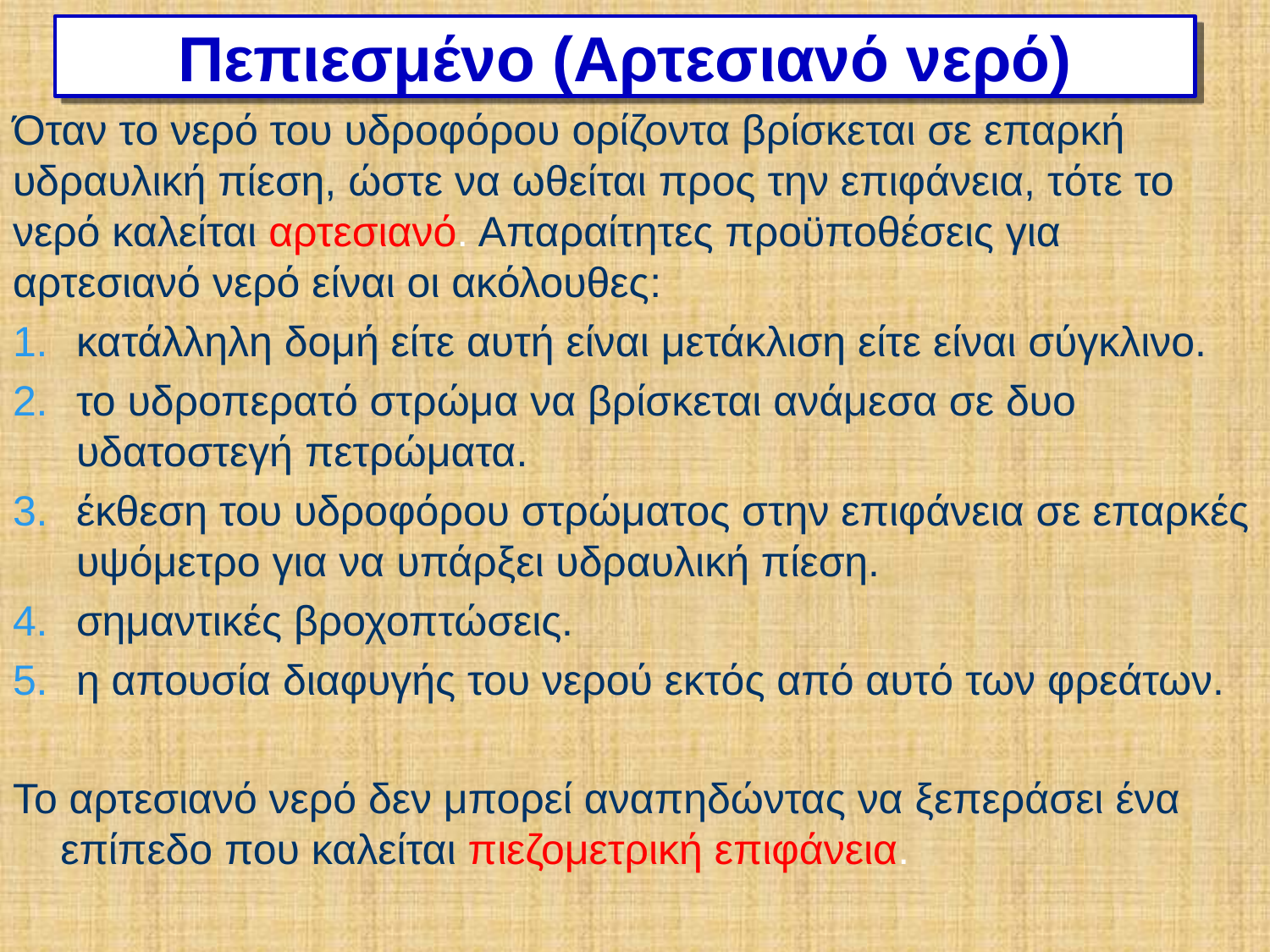

# Πεπιεσμένο (Αρτεσιανό νερό)
Όταν το νερό του υδροφόρου ορίζοντα βρίσκεται σε επαρκή υδραυλική πίεση, ώστε να ωθείται προς την επιφάνεια, τότε το νερό καλείται αρτεσιανό. Απαραίτητες προϋποθέσεις για αρτεσιανό νερό είναι οι ακόλουθες:
κατάλληλη δομή είτε αυτή είναι μετάκλιση είτε είναι σύγκλινο.
το υδροπερατό στρώμα να βρίσκεται ανάμεσα σε δυο υδατοστεγή πετρώματα.
έκθεση του υδροφόρου στρώματος στην επιφάνεια σε επαρκές υψόμετρο για να υπάρξει υδραυλική πίεση.
σημαντικές βροχοπτώσεις.
η απουσία διαφυγής του νερού εκτός από αυτό των φρεάτων.

Το αρτεσιανό νερό δεν μπορεί αναπηδώντας να ξεπεράσει ένα επίπεδο που καλείται πιεζομετρική επιφάνεια.